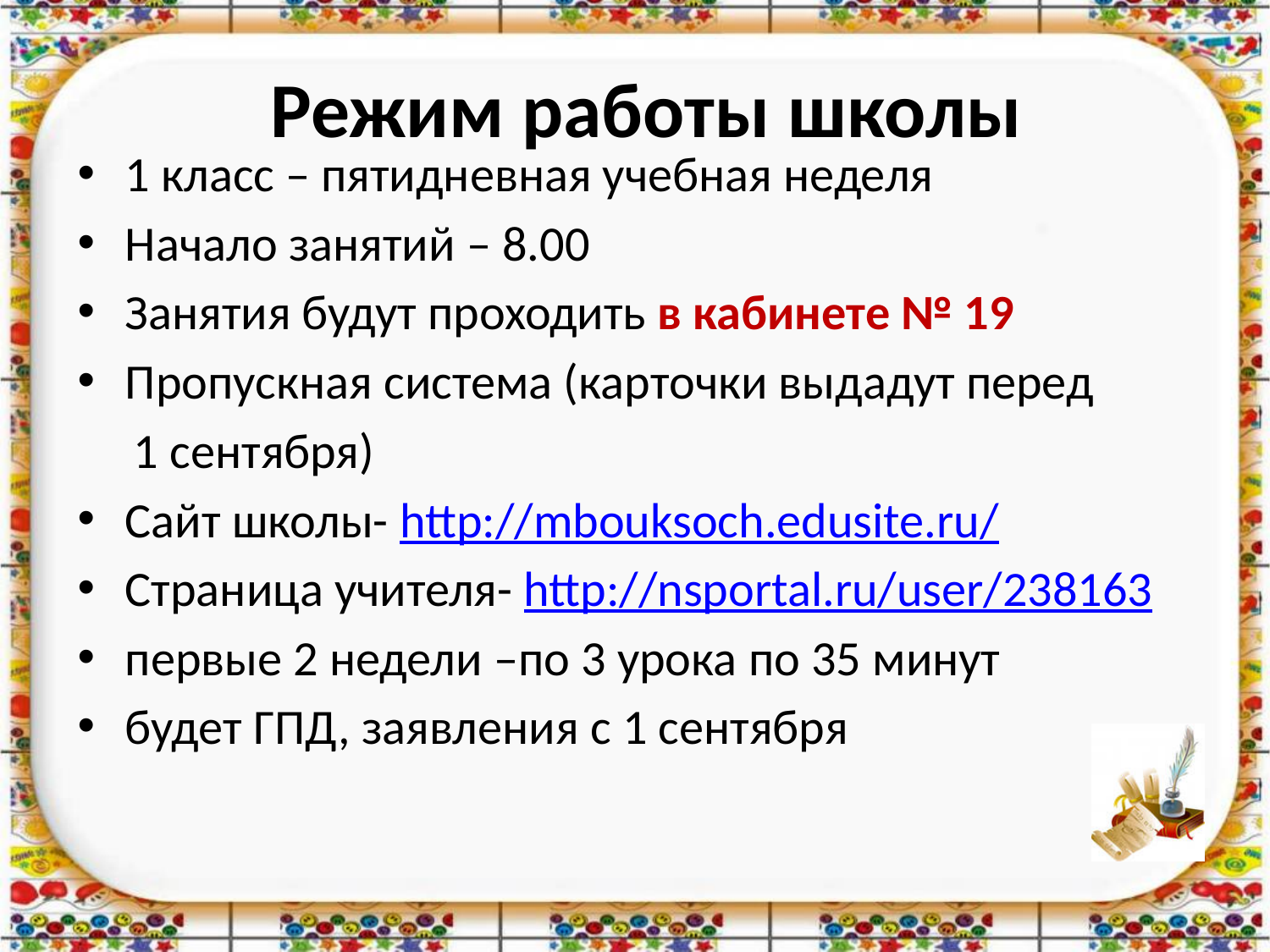

# Режим работы школы
1 класс – пятидневная учебная неделя
Начало занятий – 8.00
Занятия будут проходить в кабинете № 19
Пропускная система (карточки выдадут перед
     1 сентября)
Сайт школы- http://mbouksoch.edusite.ru/
Страница учителя- http://nsportal.ru/user/238163
первые 2 недели –по 3 урока по 35 минут
будет ГПД, заявления с 1 сентября